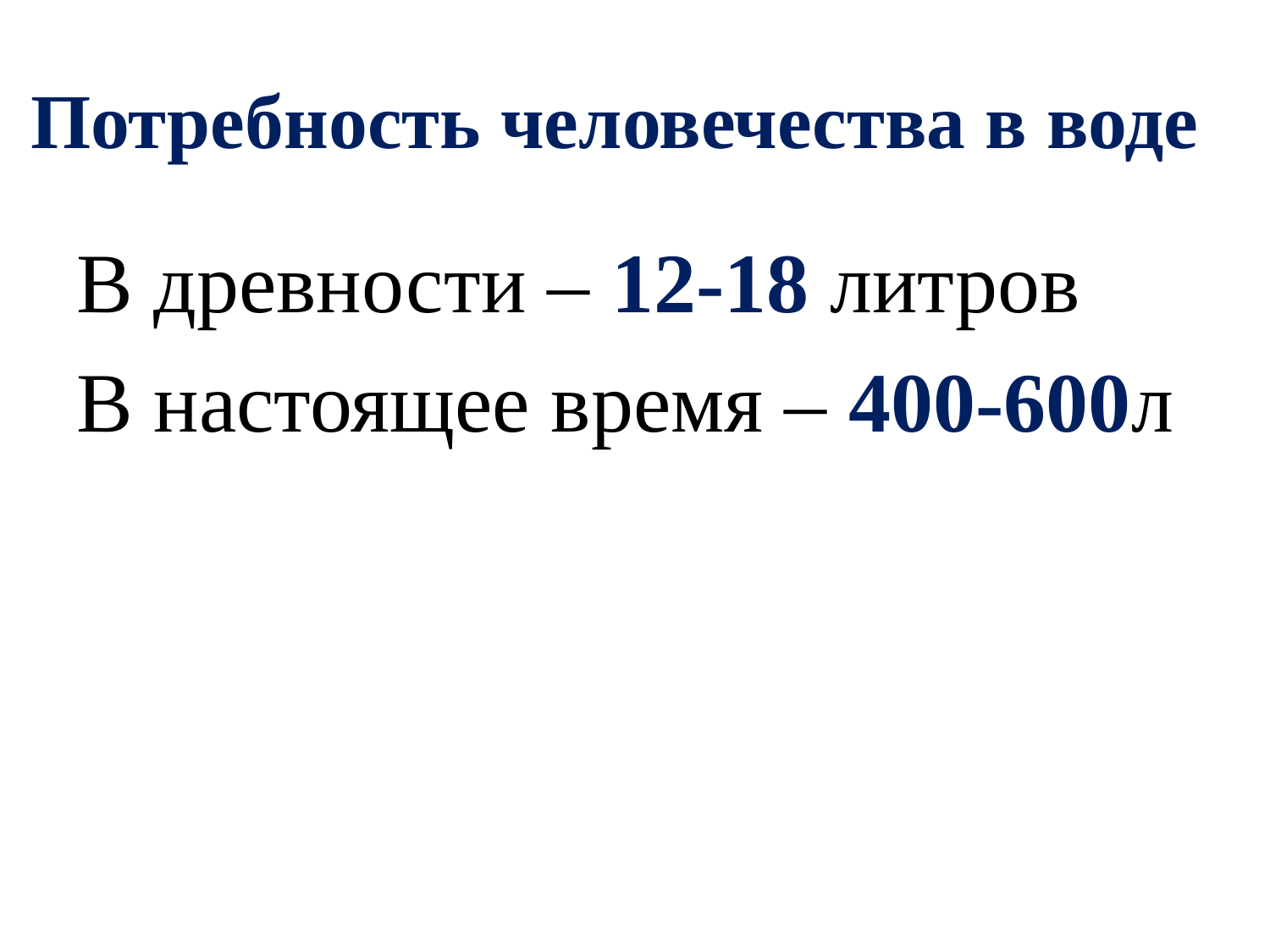

# Потребность человечества в воде
В древности – 12-18 литров
В настоящее время – 400-600л